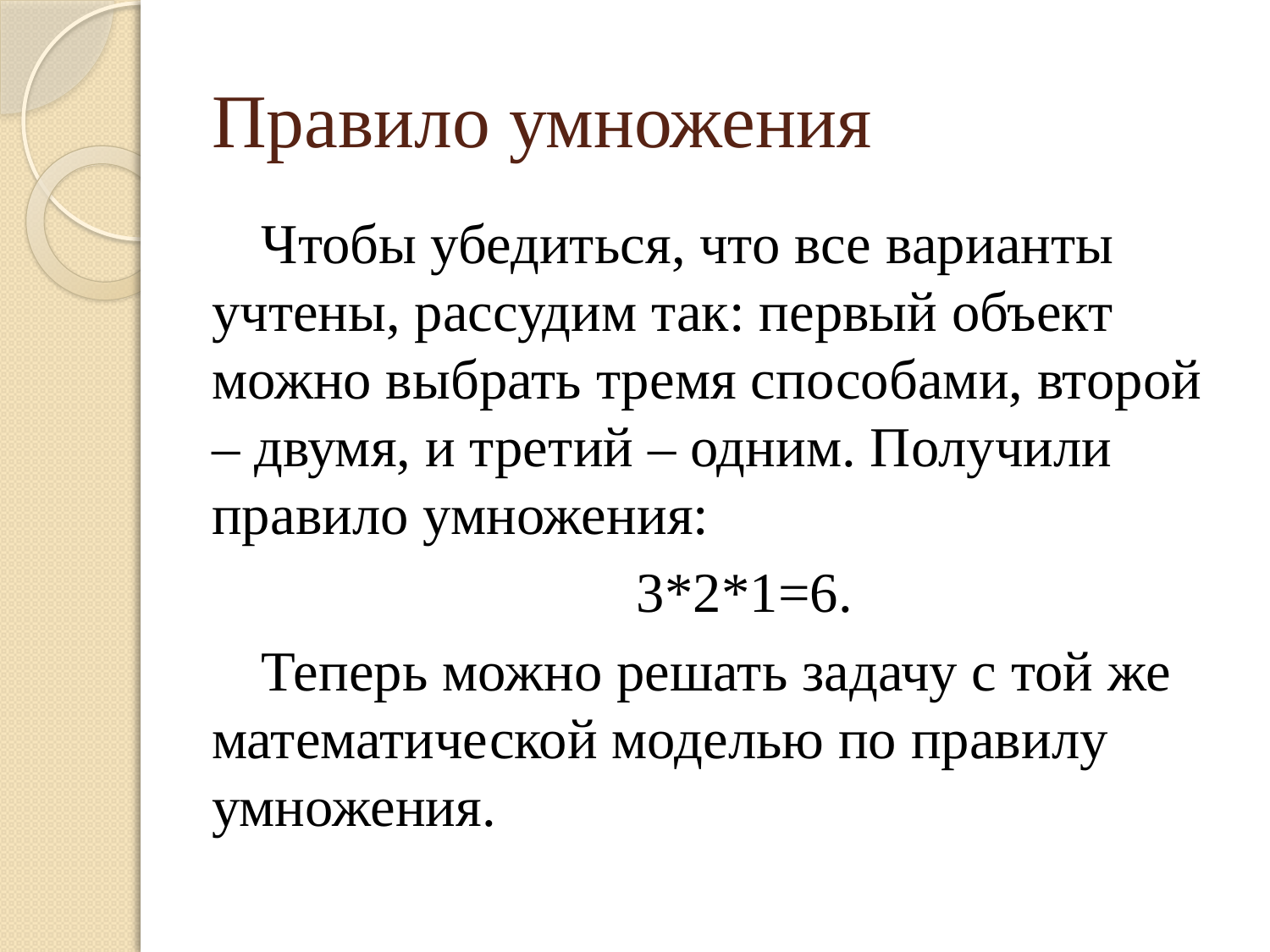

# Правило умножения
Чтобы убедиться, что все варианты учтены, рассудим так: первый объект можно выбрать тремя способами, второй – двумя, и третий – одним. Получили правило умножения:
3*2*1=6.
Теперь можно решать задачу с той же математической моделью по правилу умножения.